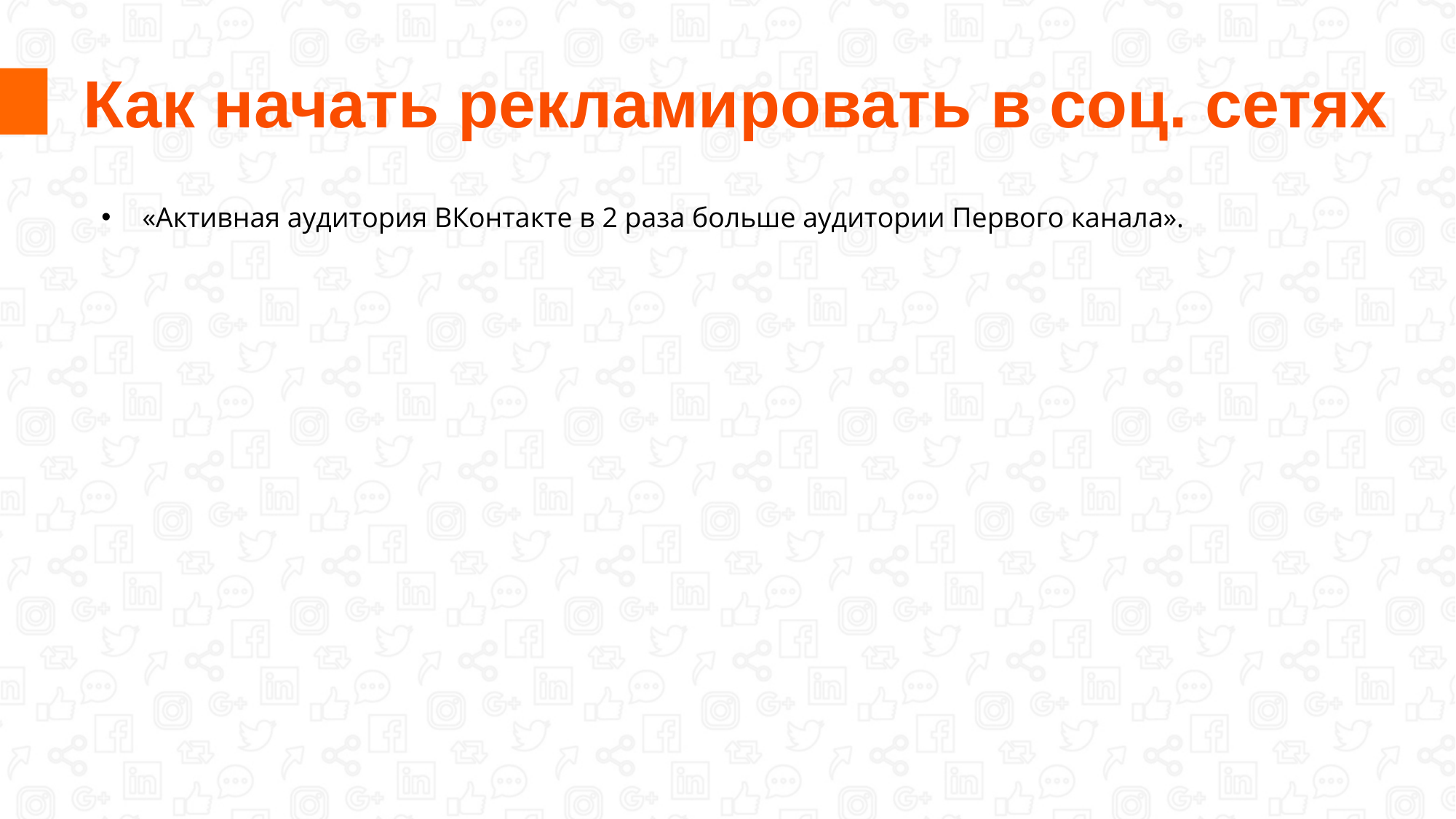

# Как начать рекламировать в соц. сетях
«Активная аудитория ВКонтакте в 2 раза больше аудитории Первого канала».